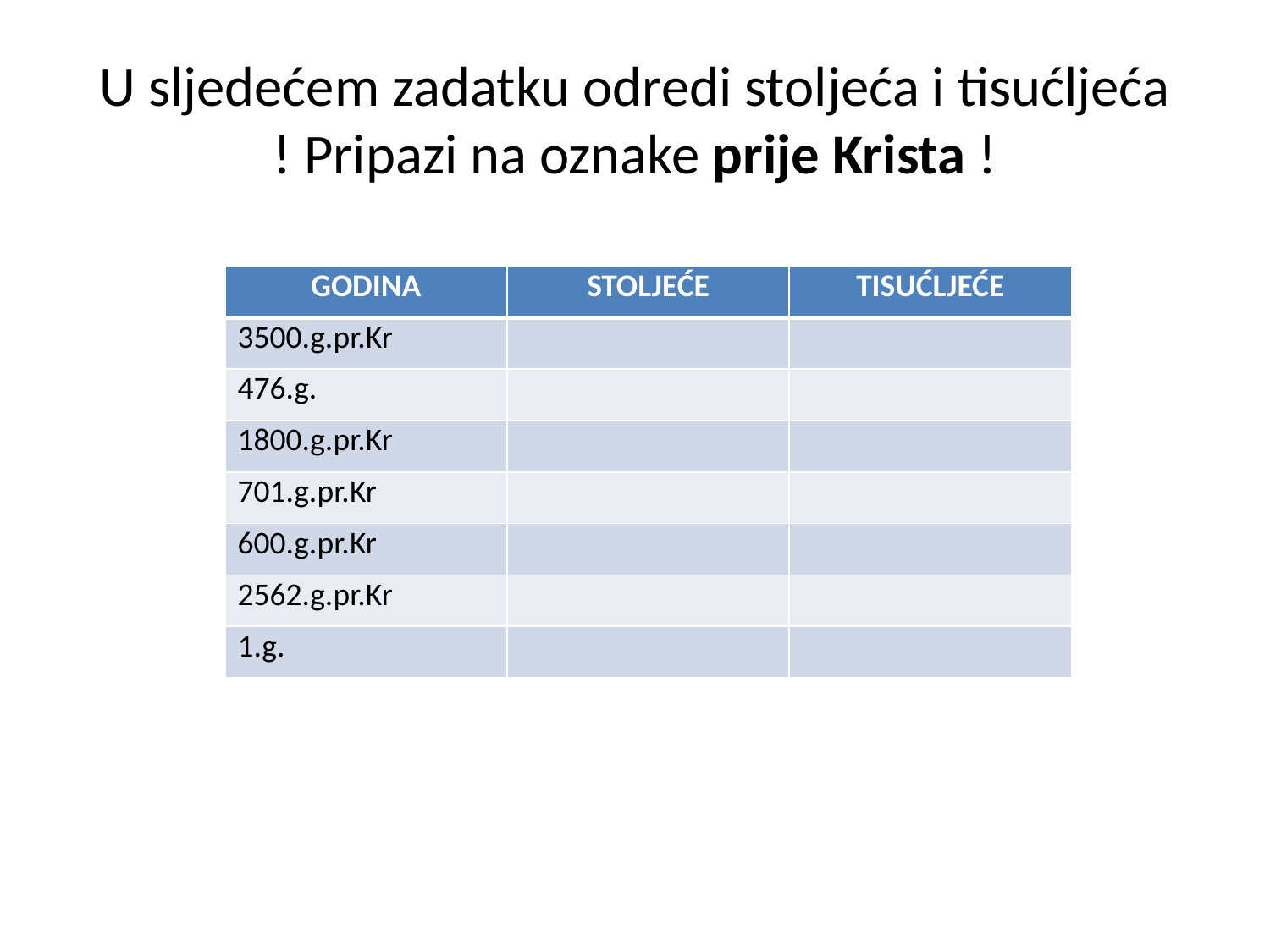

# U sljedećem zadatku odredi stoljeća i tisućljeća ! Pripazi na oznake prije Krista !

| GODINA | STOLJEĆE | TISUĆLJEĆE |
| --- | --- | --- |
| 3500.g.pr.Kr |  |  |
| 476.g. |  |  |
| 1800.g.pr.Kr |  |  |
| 701.g.pr.Kr |  |  |
| 600.g.pr.Kr |  |  |
| 2562.g.pr.Kr |  |  |
| 1.g. |  |  |